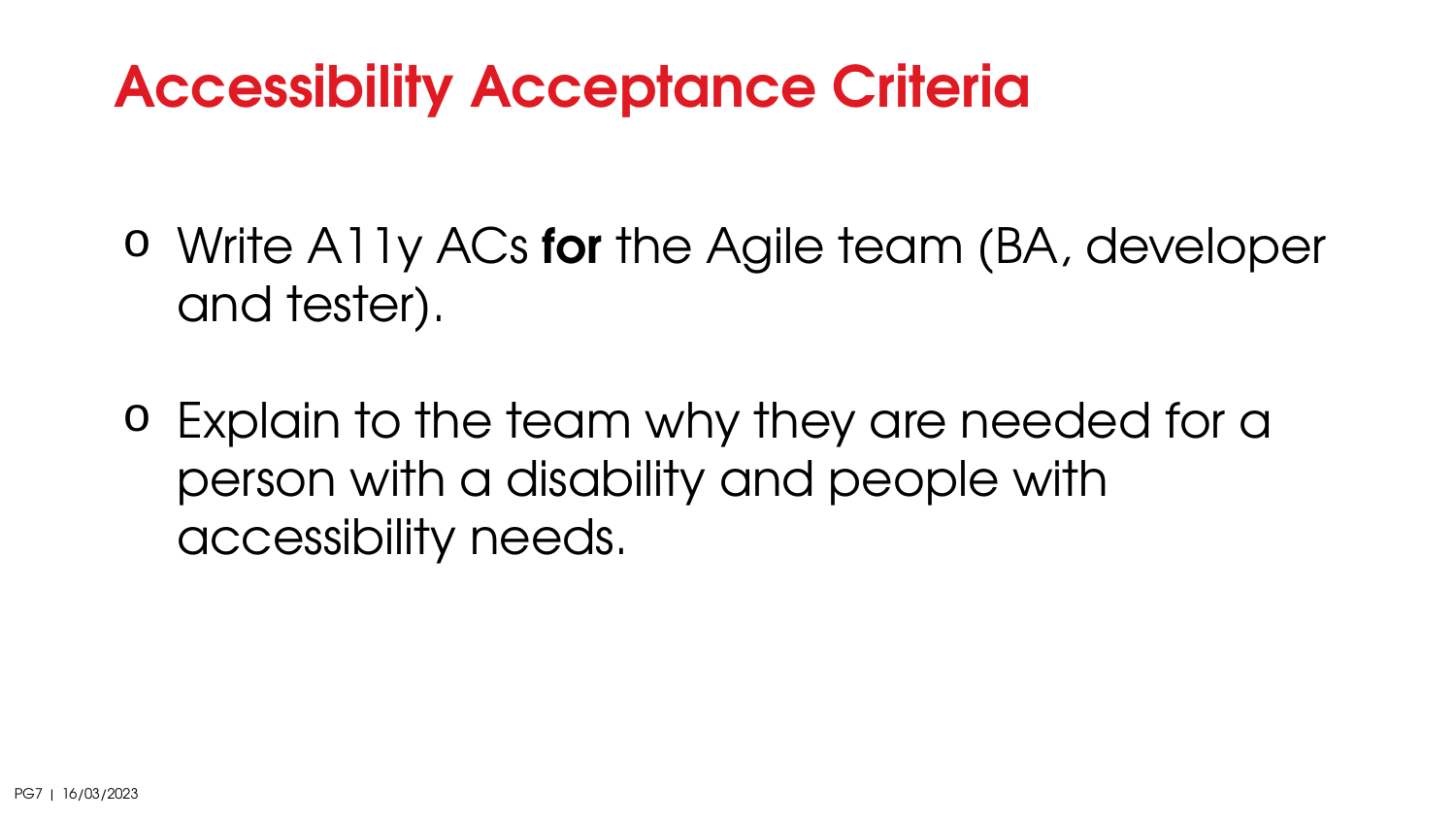

Accessibility Acceptance Criteria

Write A11y ACs for the Agile team (BA, developer and tester).

Explain to the team why they are needed for a person with a disability and people with accessibility needs.